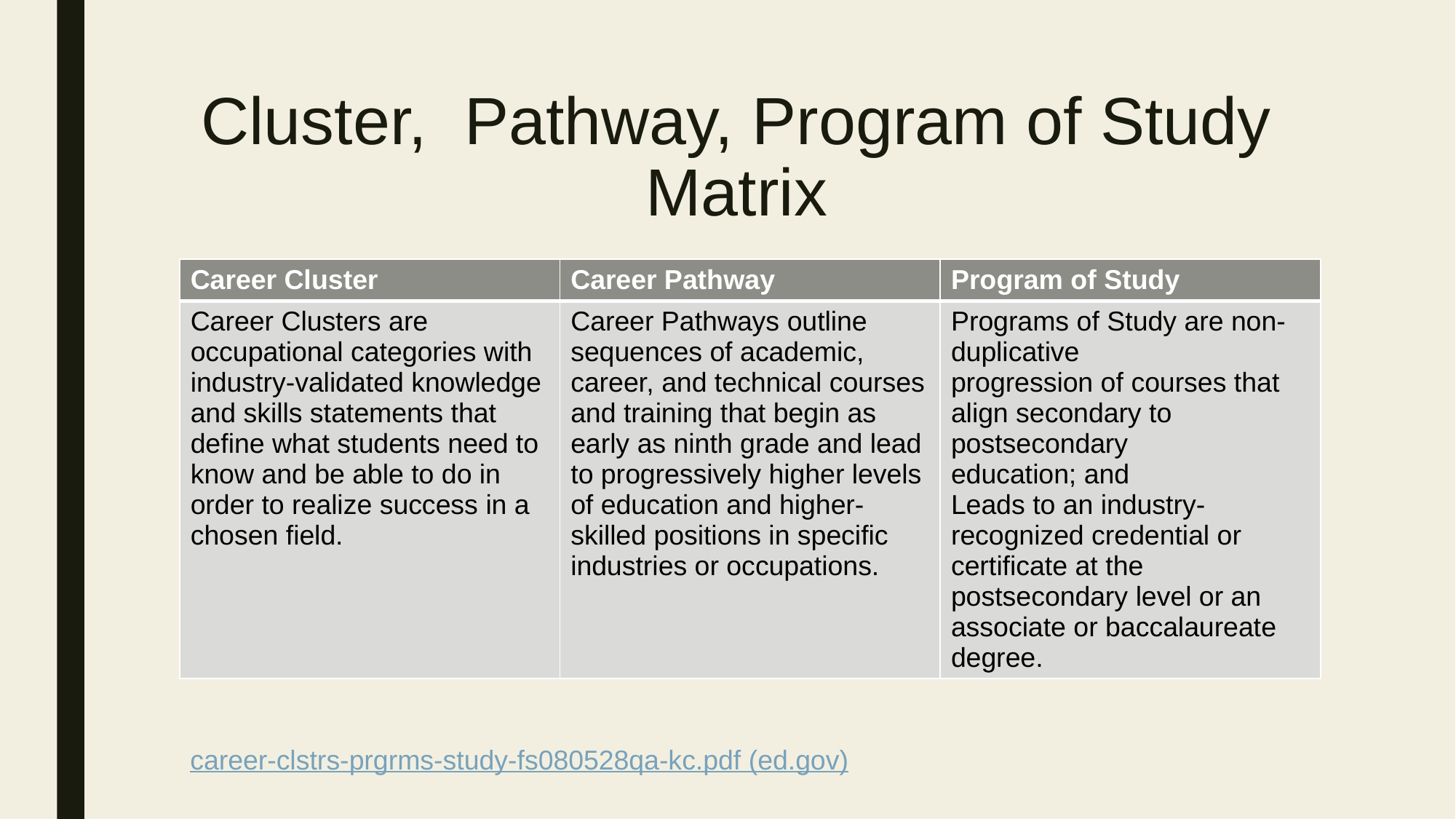

# Cluster,  Pathway, Program of Study Matrix
| Career Cluster | Career Pathway | Program of Study |
| --- | --- | --- |
| Career Clusters are occupational categories with industry-validated knowledge and skills statements that define what students need to know and be able to do in order to realize success in a chosen field. | Career Pathways outline sequences of academic, career, and technical courses and training that begin as early as ninth grade and lead to progressively higher levels of education and higher-skilled positions in specific industries or occupations. | Programs of Study are non-duplicative progression of courses that align secondary to postsecondary education; and Leads to an industry-recognized credential or certificate at the postsecondary level or an associate or baccalaureate degree. |
career-clstrs-prgrms-study-fs080528qa-kc.pdf (ed.gov)